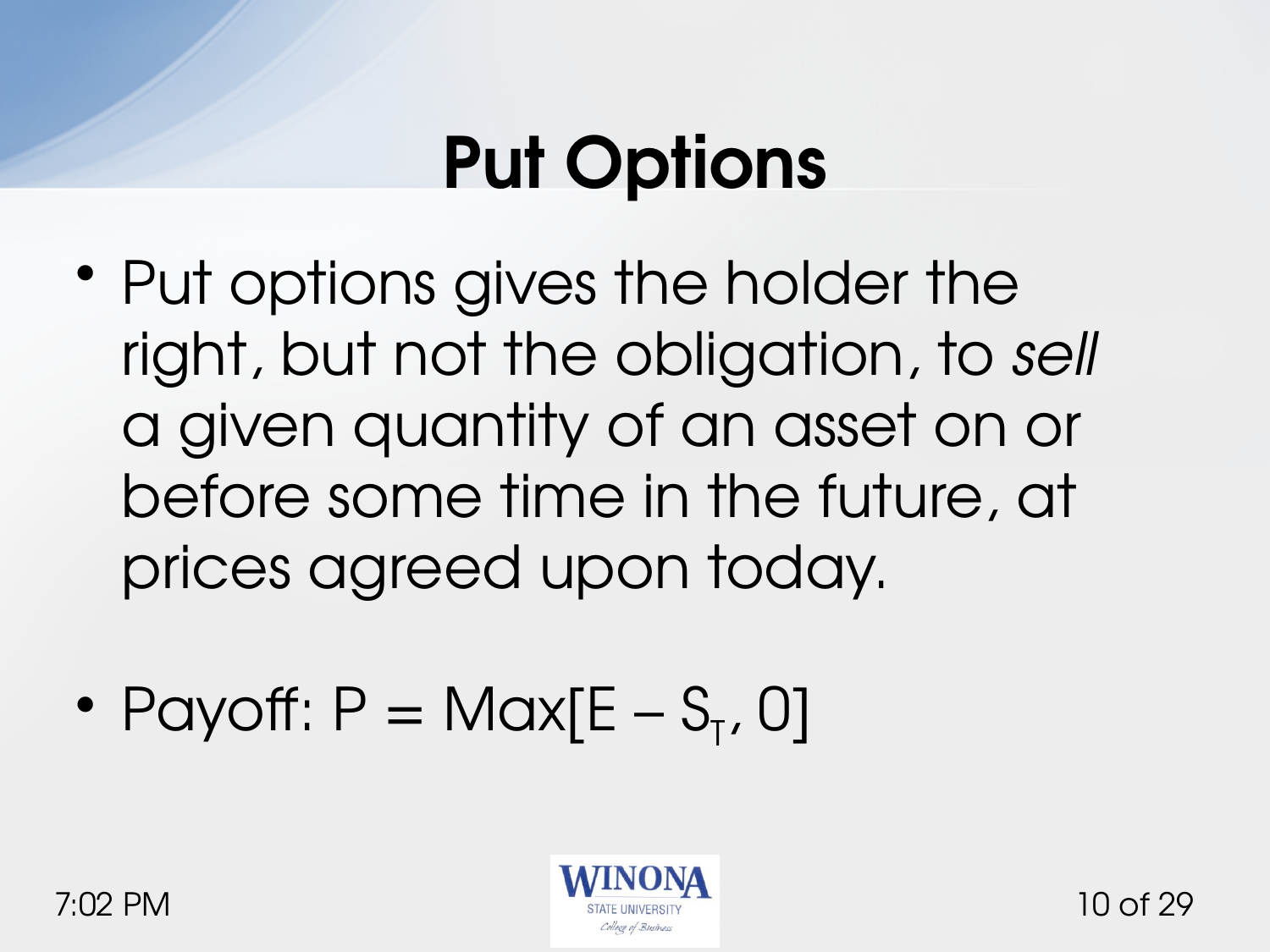

# Put Options
Put options gives the holder the right, but not the obligation, to sell a given quantity of an asset on or before some time in the future, at prices agreed upon today.

Payoff: P = Max[E – ST, 0]